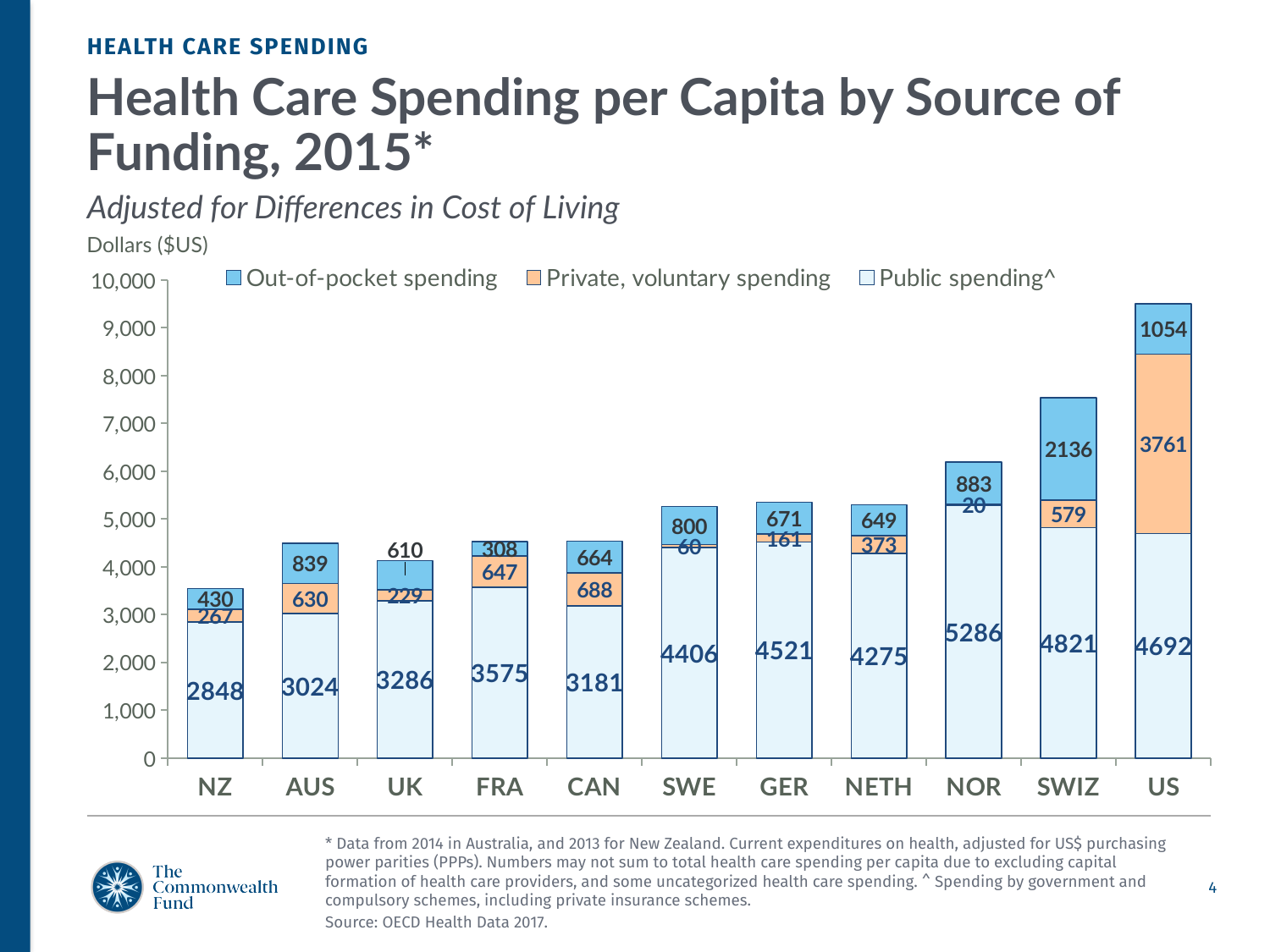

HEALTH CARE SPENDING
# Health Care Spending per Capita by Source of Funding, 2015* Adjusted for Differences in Cost of Living

### Chart

| Category | Public spending^ | Private, voluntary spending | Out-of-pocket spending |
|---|---|---|---|
| NZ | 2847.543 | 267.35 | 429.669 |
| AUS | 3023.996 | 629.749 | 838.809 |
| UK | 3286.201 | 228.74799999999993 | 610.311 |
| FRA | 3574.946 | 646.771 | 307.868 |
| CAN | 3180.59 | 688.2139999999999 | 664.031 |
| SWE | 4406.004 | 60.289999999999964 | 800.039 |
| GER | 4521.372 | 160.654 | 670.6 |
| NETH | 4275.007 | 372.76 | 648.941 |
| NOR | 5286.228 | 20.423000000000002 | 883.493 |
| SWIZ | 4820.504 | 579.067 | 2136.017 |
| US | 4692.112 | 3761.3169999999996 | 1053.766 |
Dollars ($US)
* Data from 2014 in Australia, and 2013 for New Zealand. Current expenditures on health, adjusted for US$ purchasing power parities (PPPs). Numbers may not sum to total health care spending per capita due to excluding capital formation of health care providers, and some uncategorized health care spending. ^ Spending by government and compulsory schemes, including private insurance schemes.
Source: OECD Health Data 2017.